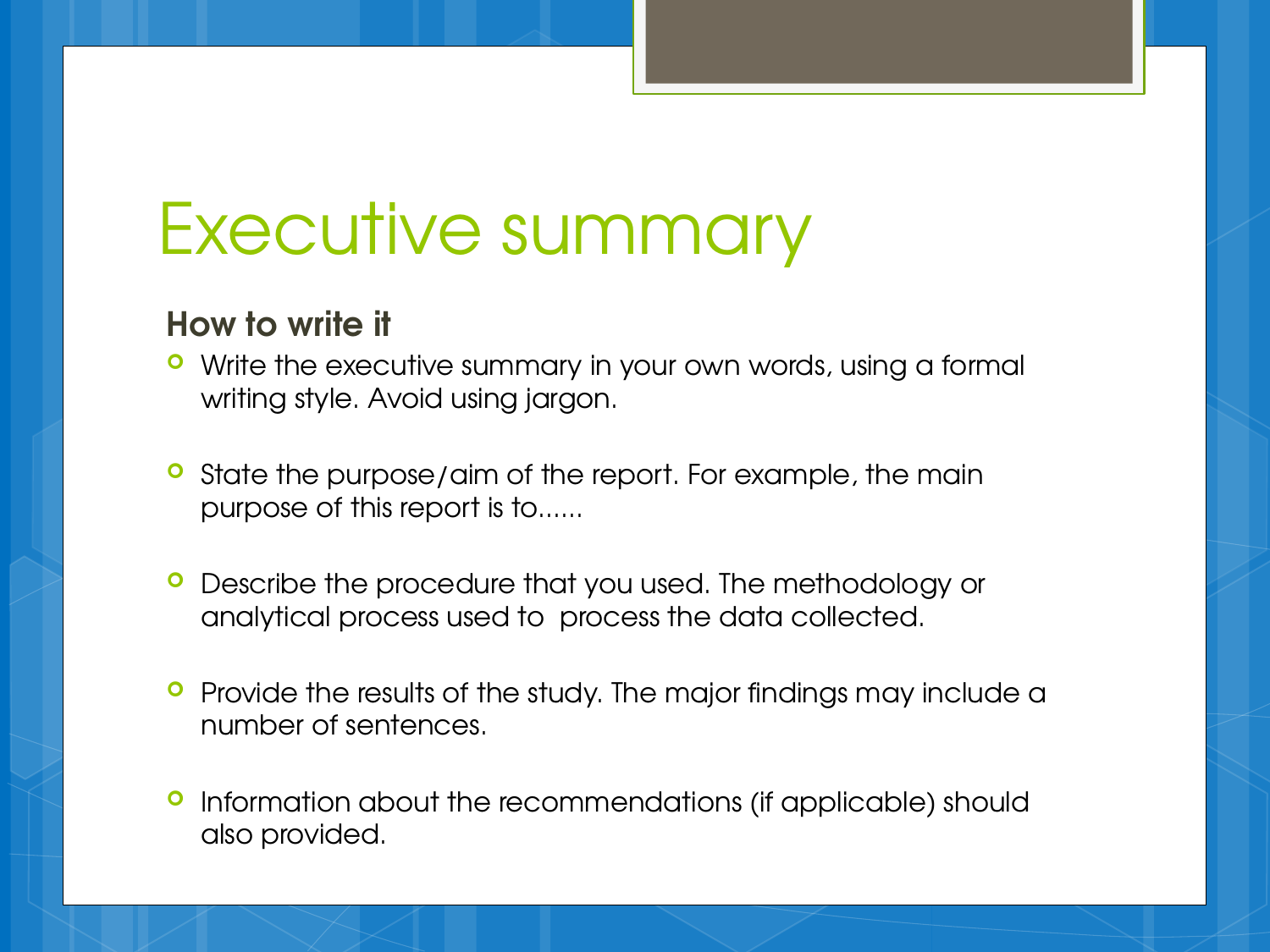

# Executive summary
How to write it
Write the executive summary in your own words, using a formal writing style. Avoid using jargon.

State the purpose/aim of the report. For example, the main purpose of this report is to......

Describe the procedure that you used. The methodology or analytical process used to  process the data collected.

Provide the results of the study. The major findings may include a number of sentences.

Information about the recommendations (if applicable) should also provided.